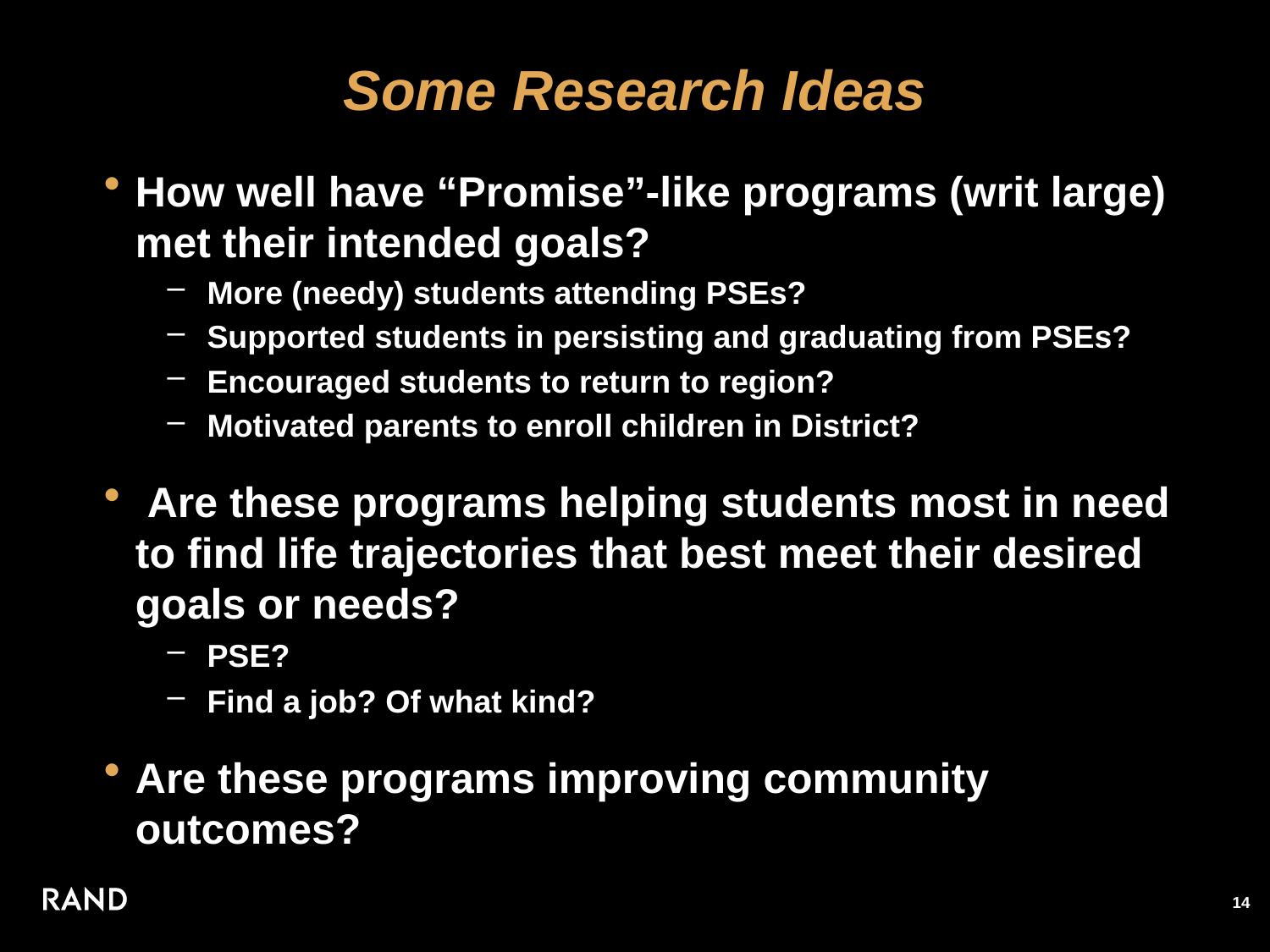

# Some Research Ideas
How well have “Promise”-like programs (writ large) met their intended goals?
More (needy) students attending PSEs?
Supported students in persisting and graduating from PSEs?
Encouraged students to return to region?
Motivated parents to enroll children in District?
 Are these programs helping students most in need to find life trajectories that best meet their desired goals or needs?
PSE?
Find a job? Of what kind?
Are these programs improving community outcomes?